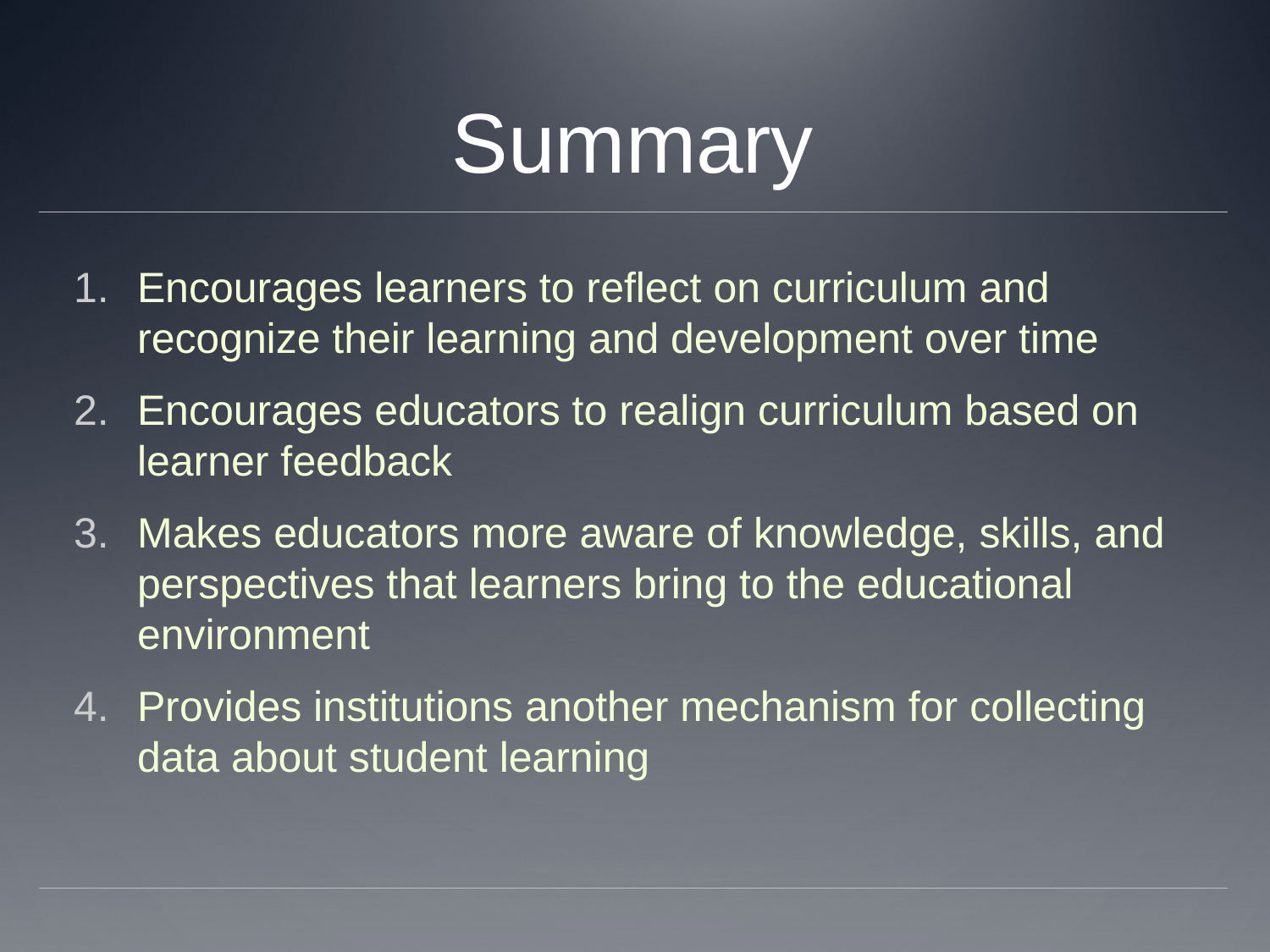

# Summary
Encourages learners to reflect on curriculum and recognize their learning and development over time
Encourages educators to realign curriculum based on learner feedback
Makes educators more aware of knowledge, skills, and perspectives that learners bring to the educational environment
Provides institutions another mechanism for collecting data about student learning